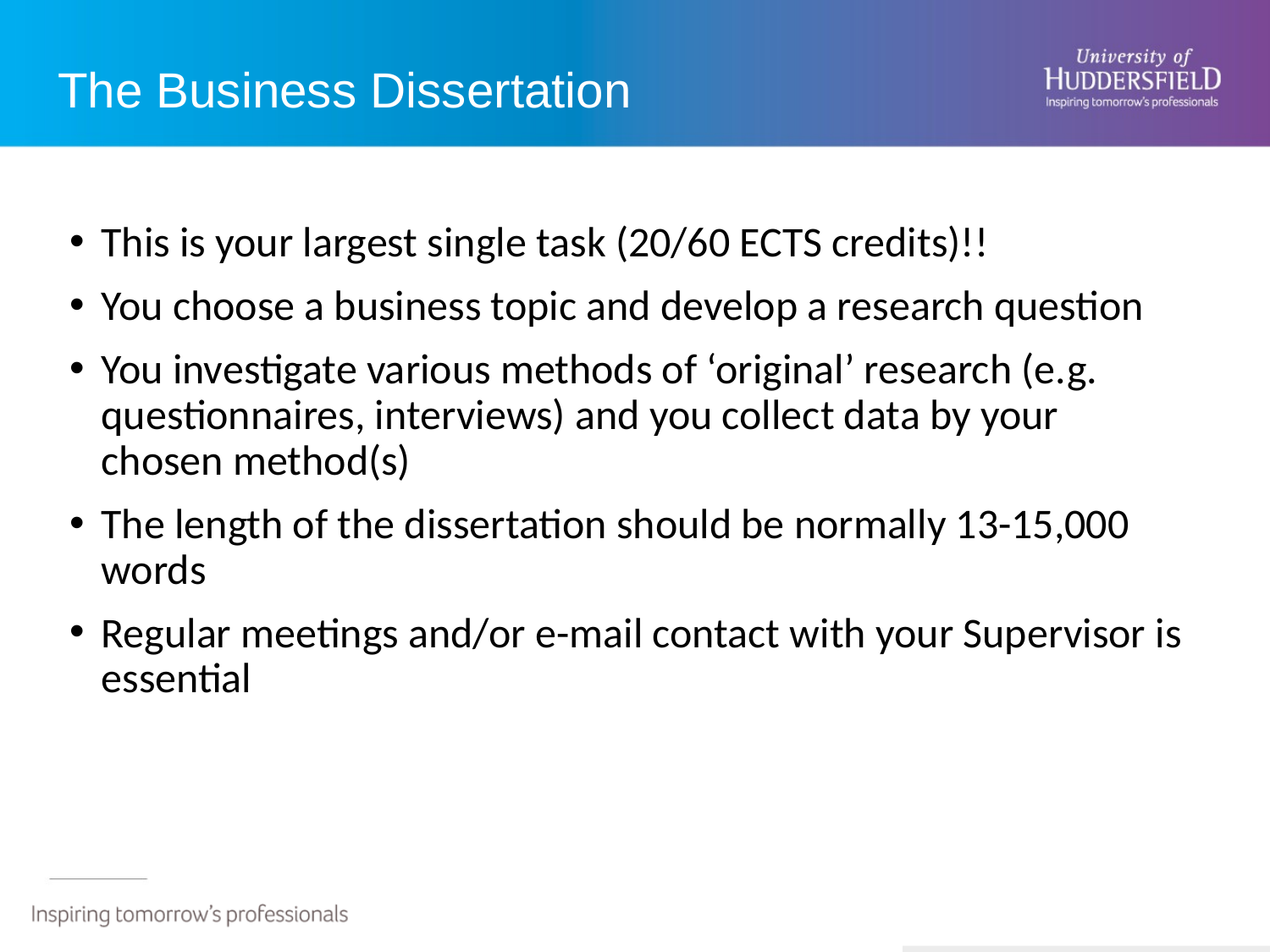

# The Business Dissertation
This is your largest single task (20/60 ECTS credits)!!
You choose a business topic and develop a research question
You investigate various methods of ‘original’ research (e.g. questionnaires, interviews) and you collect data by your chosen method(s)
The length of the dissertation should be normally 13-15,000 words
Regular meetings and/or e-mail contact with your Supervisor is essential